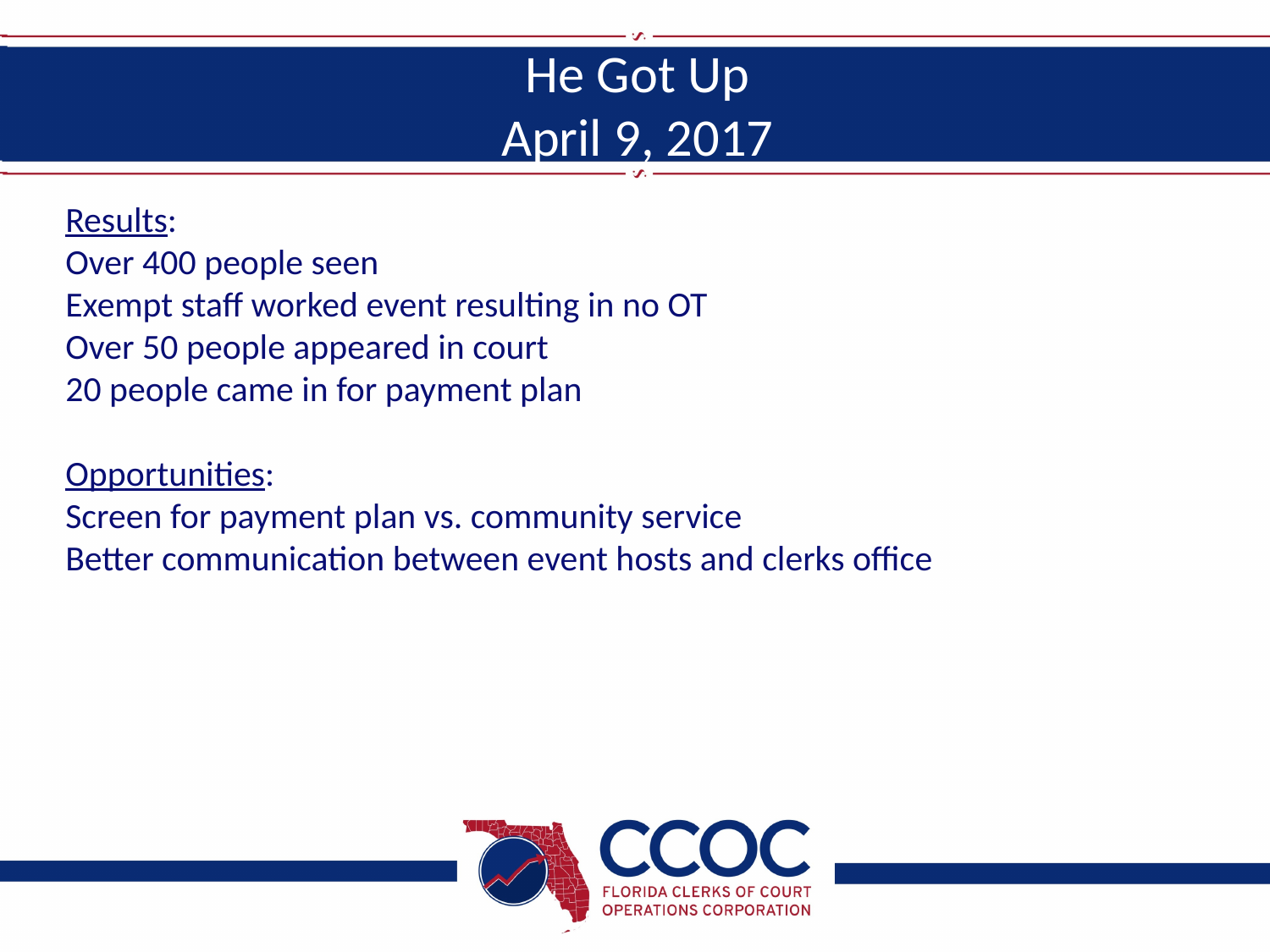

# He Got Up April 9, 2017
Results:
Over 400 people seen
Exempt staff worked event resulting in no OT
Over 50 people appeared in court
20 people came in for payment plan

Opportunities:
Screen for payment plan vs. community service
Better communication between event hosts and clerks office